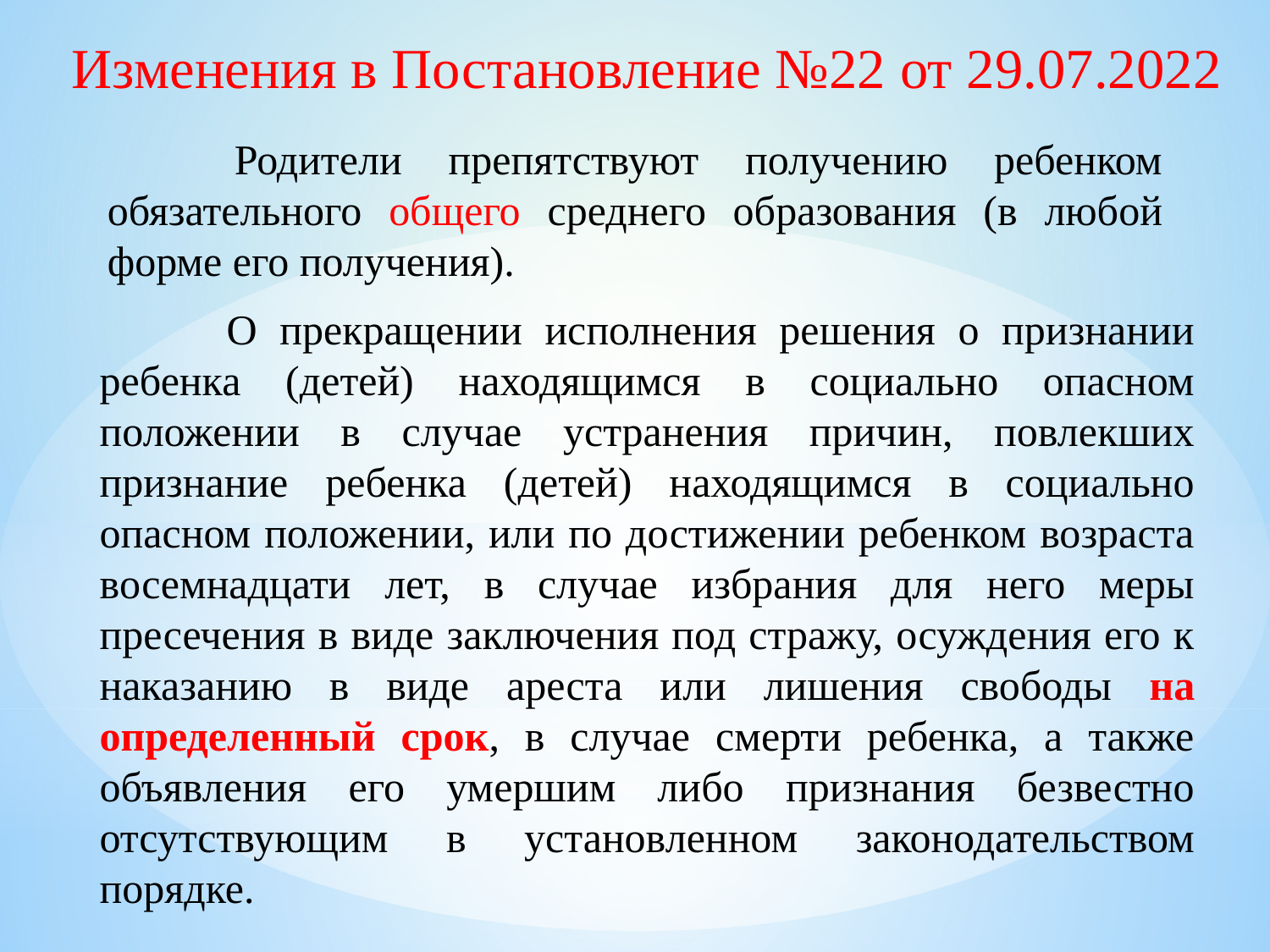

Изменения в Постановление №22 от 29.07.2022
	Родители препятствуют получению ребенком обязательного общего среднего образования (в любой форме его получения).

	О прекращении исполнения решения о признании ребенка (детей) находящимся в социально опасном положении в случае устранения причин, повлекших признание ребенка (детей) находящимся в социально опасном положении, или по достижении ребенком возраста восемнадцати лет, в случае избрания для него меры пресечения в виде заключения под стражу, осуждения его к наказанию в виде ареста или лишения свободы на определенный срок, в случае смерти ребенка, а также объявления его умершим либо признания безвестно отсутствующим в установленном законодательством порядке.